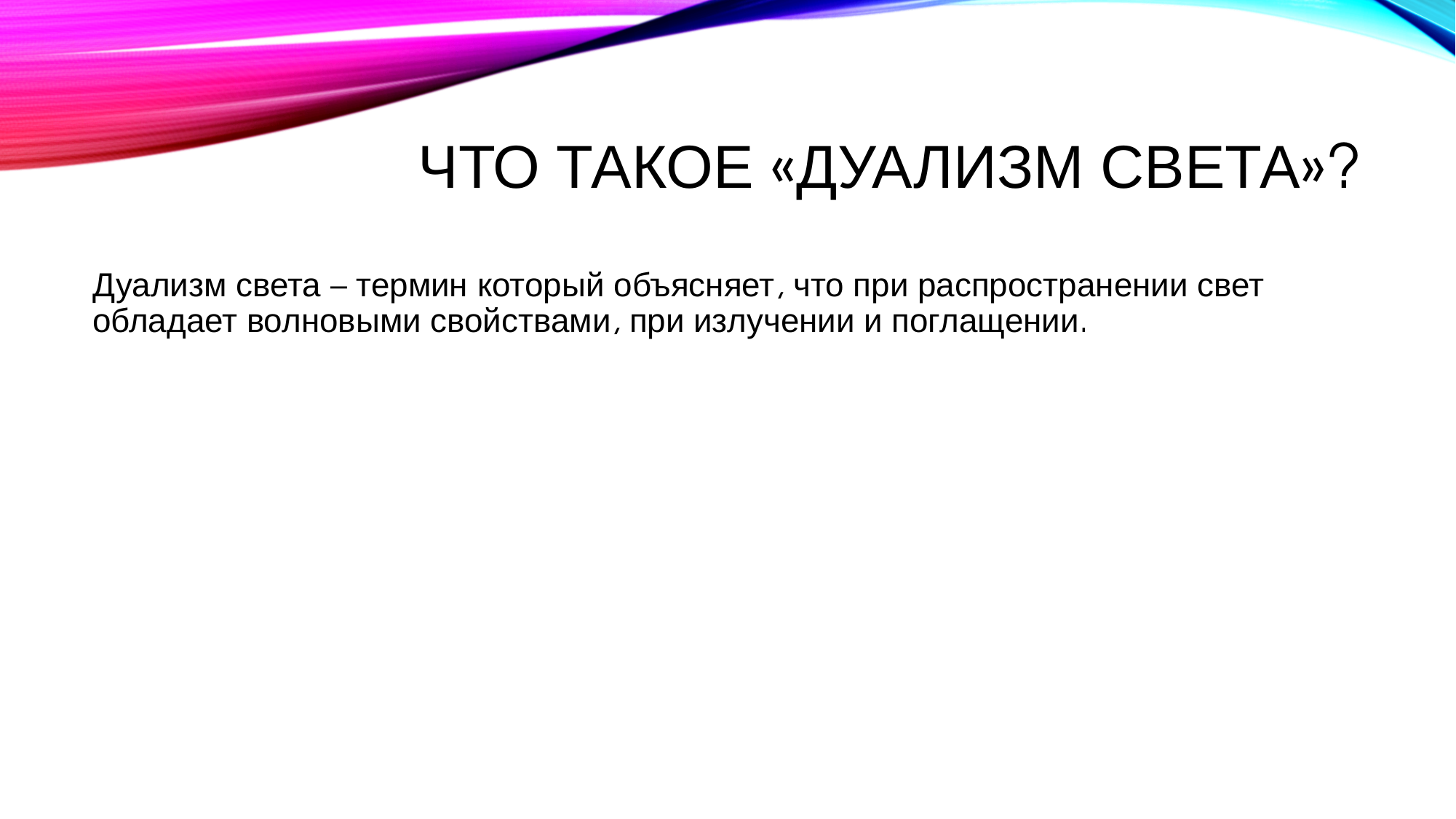

# Что такое «Дуализм света»?
Дуализм света – термин который объясняет, что при распространении свет обладает волновыми свойствами, при излучении и поглащении.